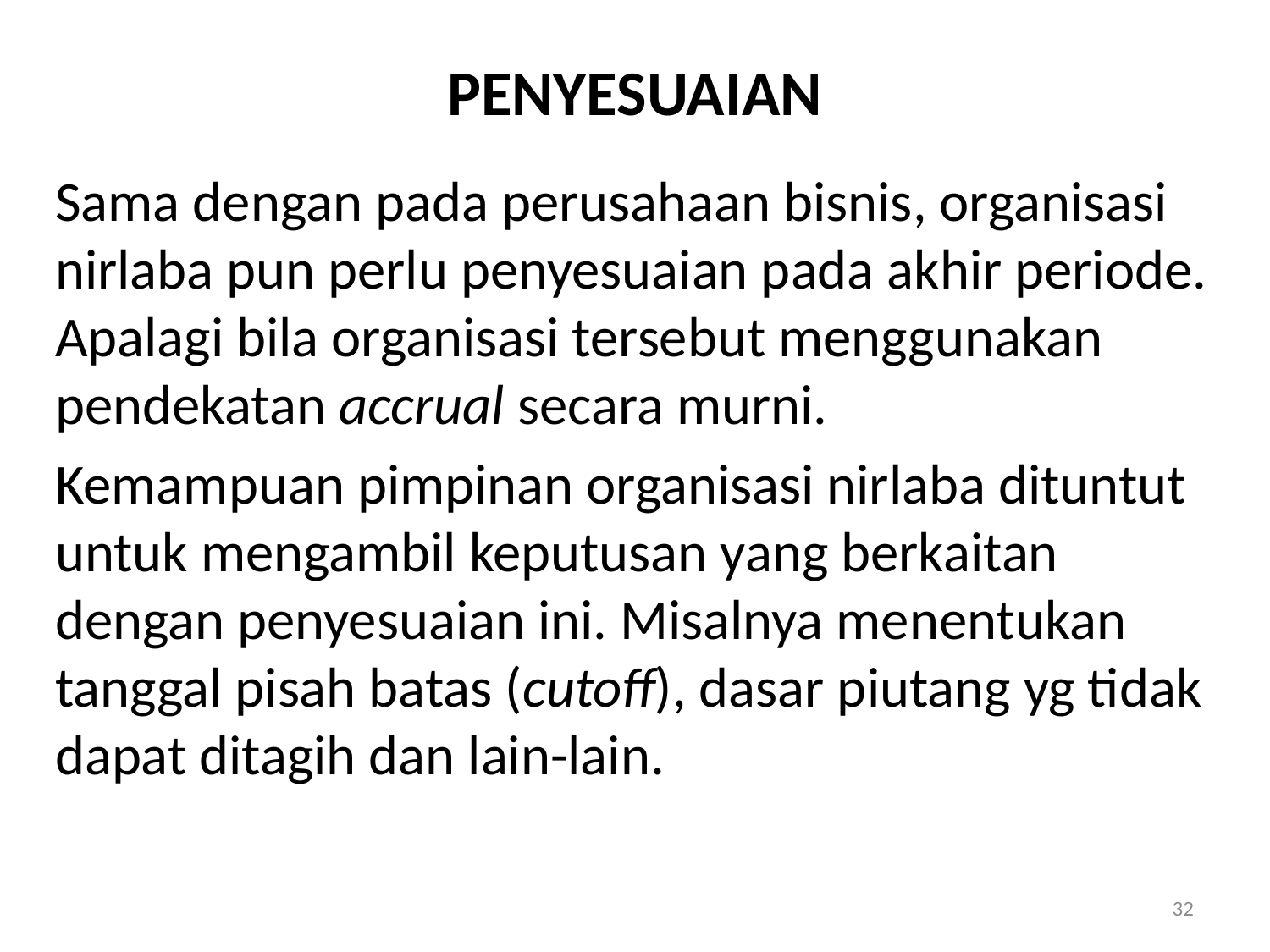

# PENYESUAIAN
Sama dengan pada perusahaan bisnis, organisasi nirlaba pun perlu penyesuaian pada akhir periode. Apalagi bila organisasi tersebut menggunakan pendekatan accrual secara murni.
Kemampuan pimpinan organisasi nirlaba dituntut untuk mengambil keputusan yang berkaitan dengan penyesuaian ini. Misalnya menentukan tanggal pisah batas (cutoff), dasar piutang yg tidak dapat ditagih dan lain-lain.
32